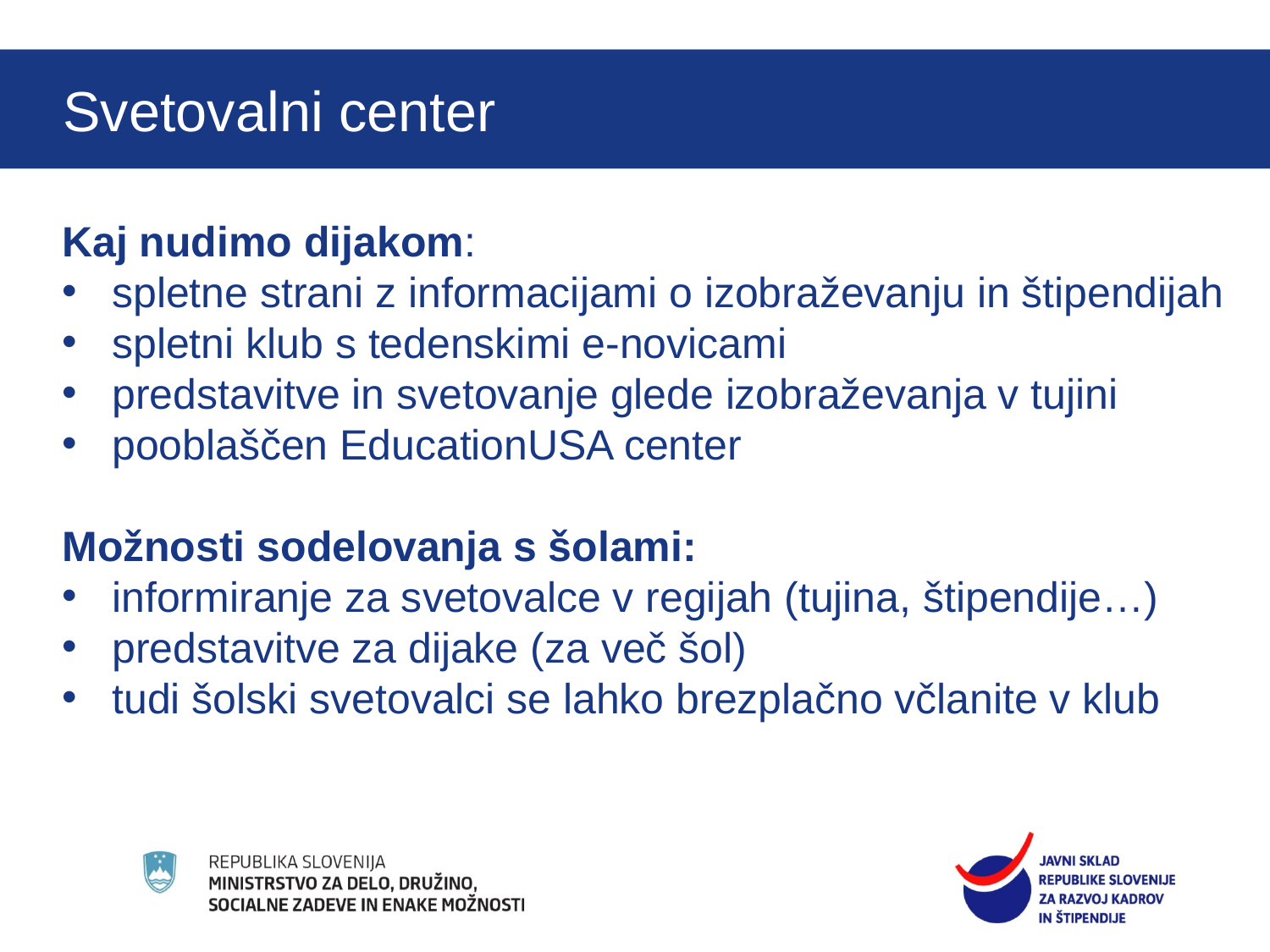

# Svetovalni center
Štipendije Ad futura za mednarodno mobilnost

Kaj nudimo dijakom:
spletne strani z informacijami o izobraževanju in štipendijah
spletni klub s tedenskimi e-novicami
predstavitve in svetovanje glede izobraževanja v tujini
pooblaščen EducationUSA center

Možnosti sodelovanja s šolami:
informiranje za svetovalce v regijah (tujina, štipendije…)
predstavitve za dijake (za več šol)
tudi šolski svetovalci se lahko brezplačno včlanite v klub